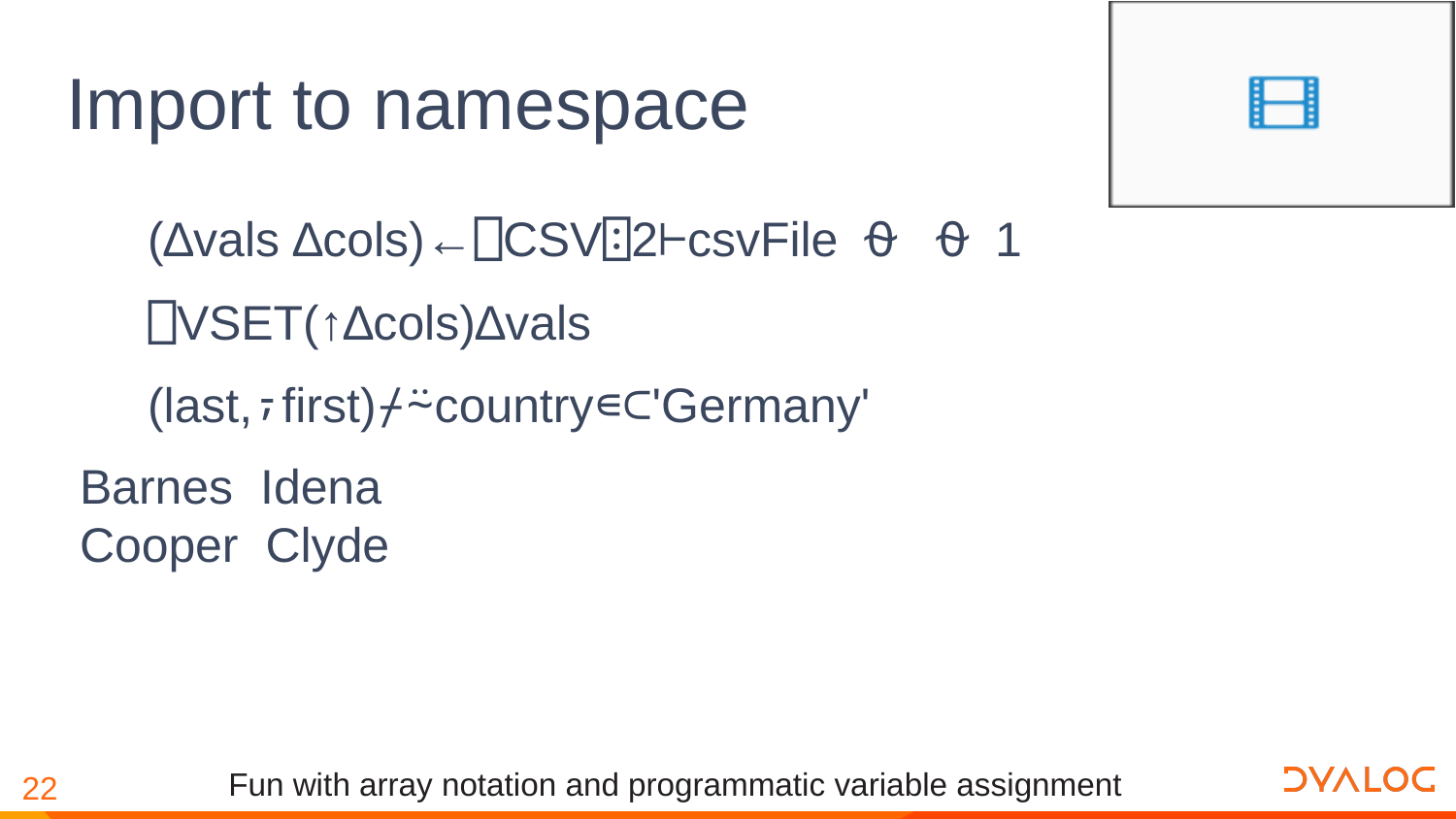

# Import to namespace
      (∆vals ∆cols)←⎕CSV⍠2⊢csvFile ⍬ ⍬ 1
      ⎕VSET(↑∆cols)∆vals
      (last,⍪first)⌿⍨country∊⊂'Germany'
 Barnes  Idena
 Cooper  Clyde